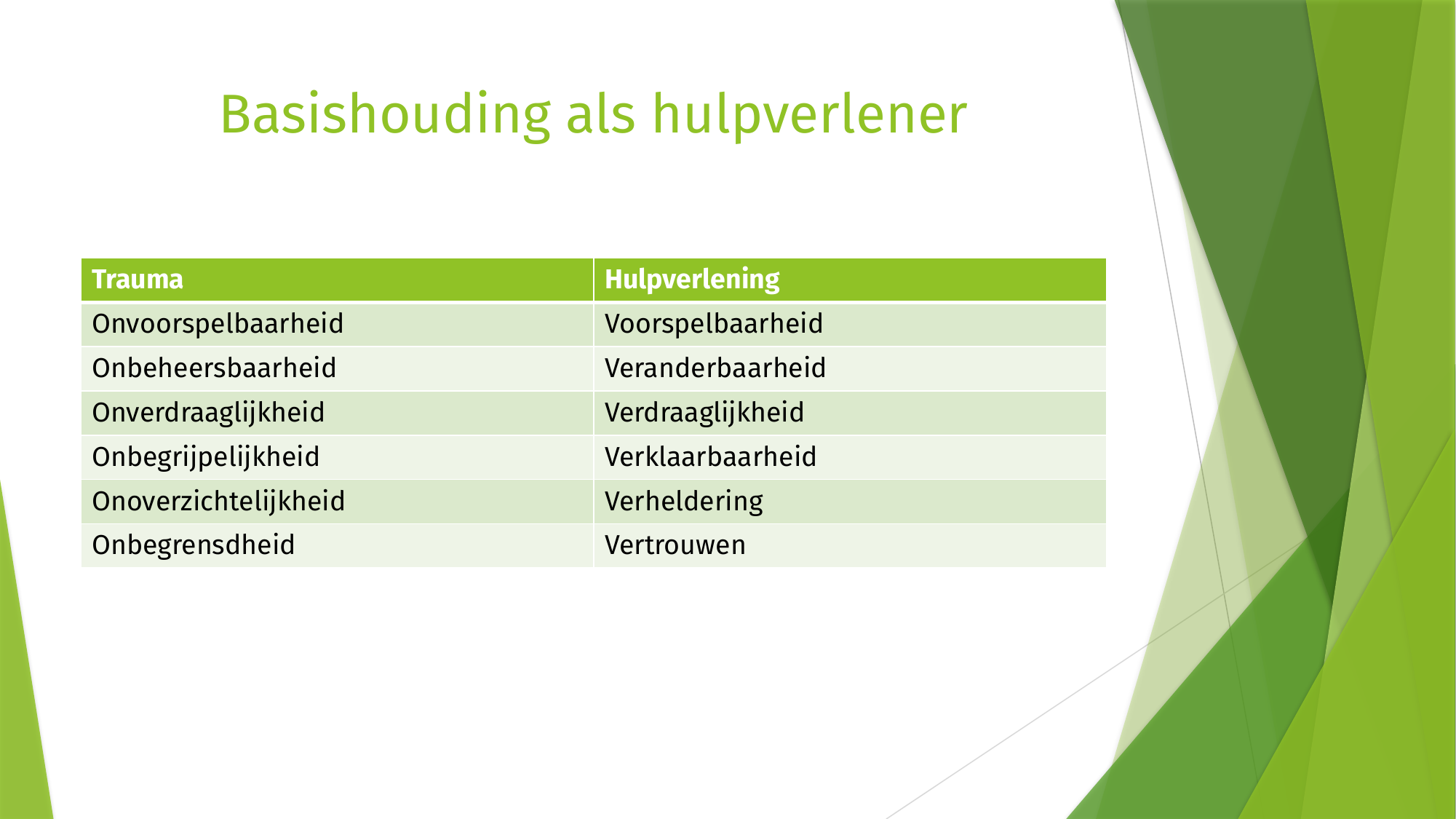

# Basishouding als hulpverlener
| Trauma | Hulpverlening |
| --- | --- |
| Onvoorspelbaarheid | Voorspelbaarheid |
| Onbeheersbaarheid | Veranderbaarheid |
| Onverdraaglijkheid | Verdraaglijkheid |
| Onbegrijpelijkheid | Verklaarbaarheid |
| Onoverzichtelijkheid | Verheldering |
| Onbegrensdheid | Vertrouwen |